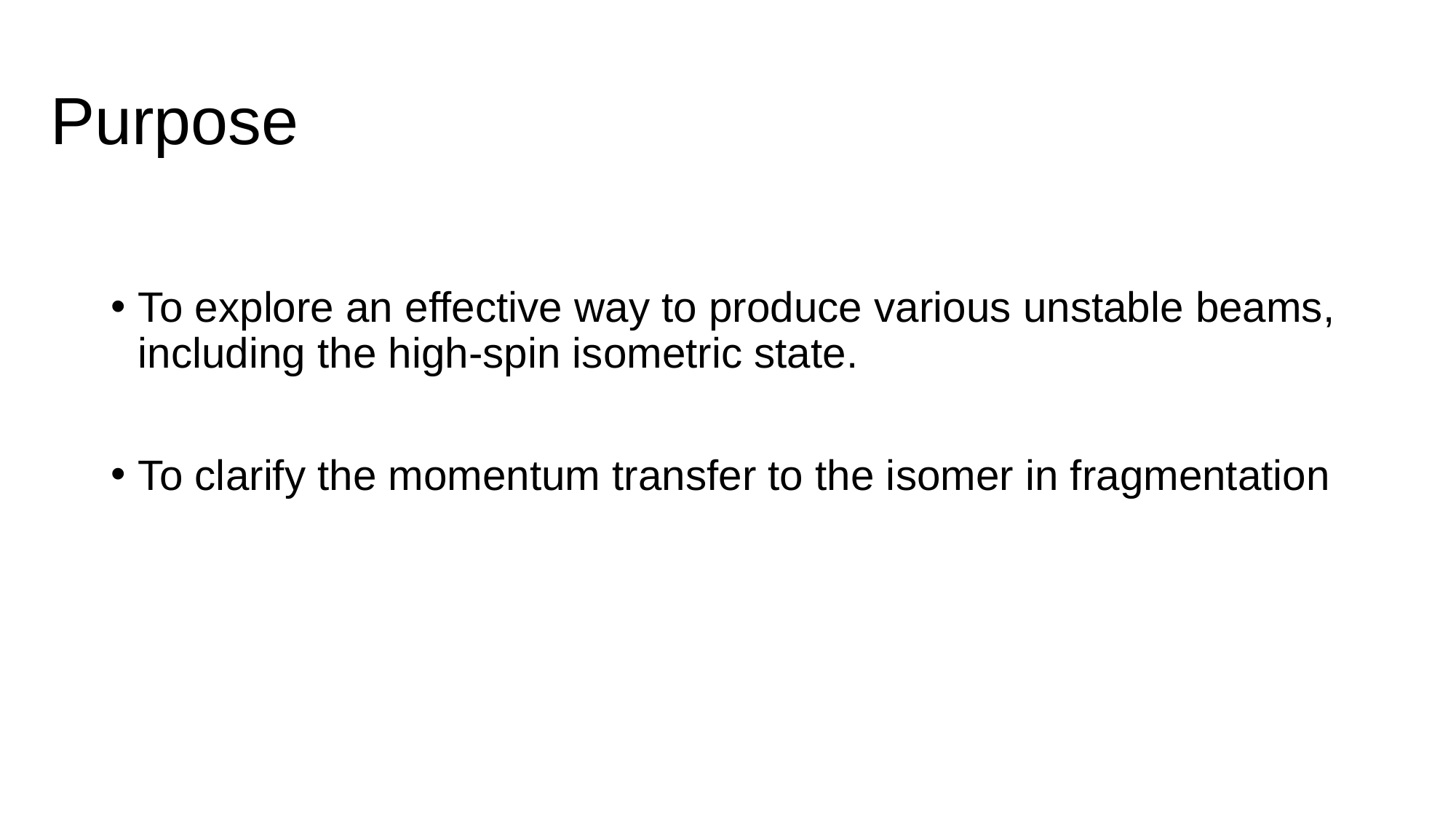

# Purpose

To explore an effective way to produce various unstable beams, including the high-spin isometric state.

To clarify the momentum transfer to the isomer in fragmentation